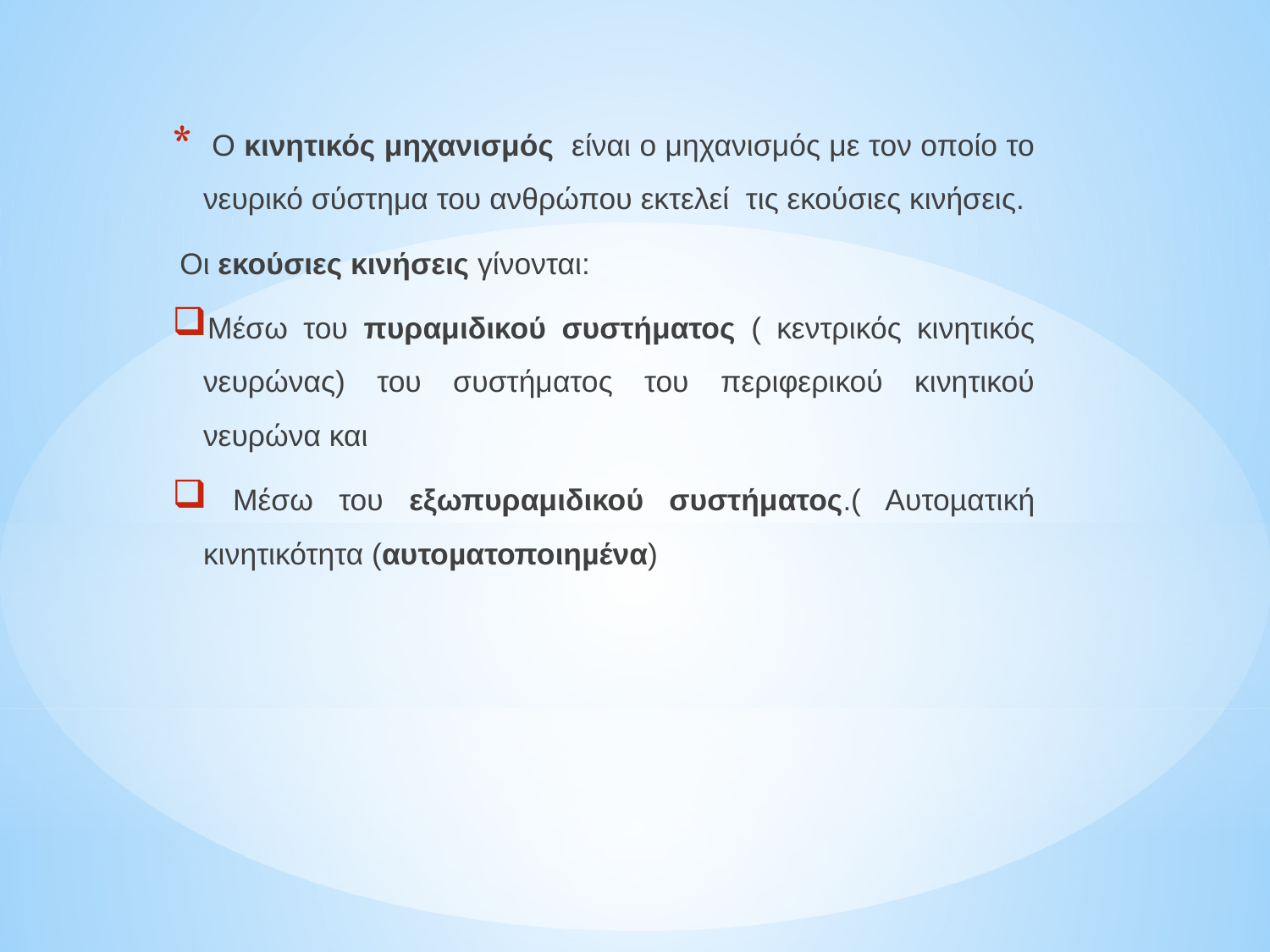

Ο κινητικός μηχανισμός  είναι ο μηχανισμός με τον οποίο το νευρικό σύστημα του ανθρώπου εκτελεί  τις εκούσιες κινήσεις.
 Οι εκούσιες κινήσεις γίνονται:
Μέσω του πυραμιδικού συστήματος ( κεντρικός κινητικός νευρώνας) του συστήματος του περιφερικού κινητικού νευρώνα και
 Μέσω του εξωπυραμιδικού συστήματος.( Αυτοµατική κινητικότητα (αυτοµατοποιηµένα)

#